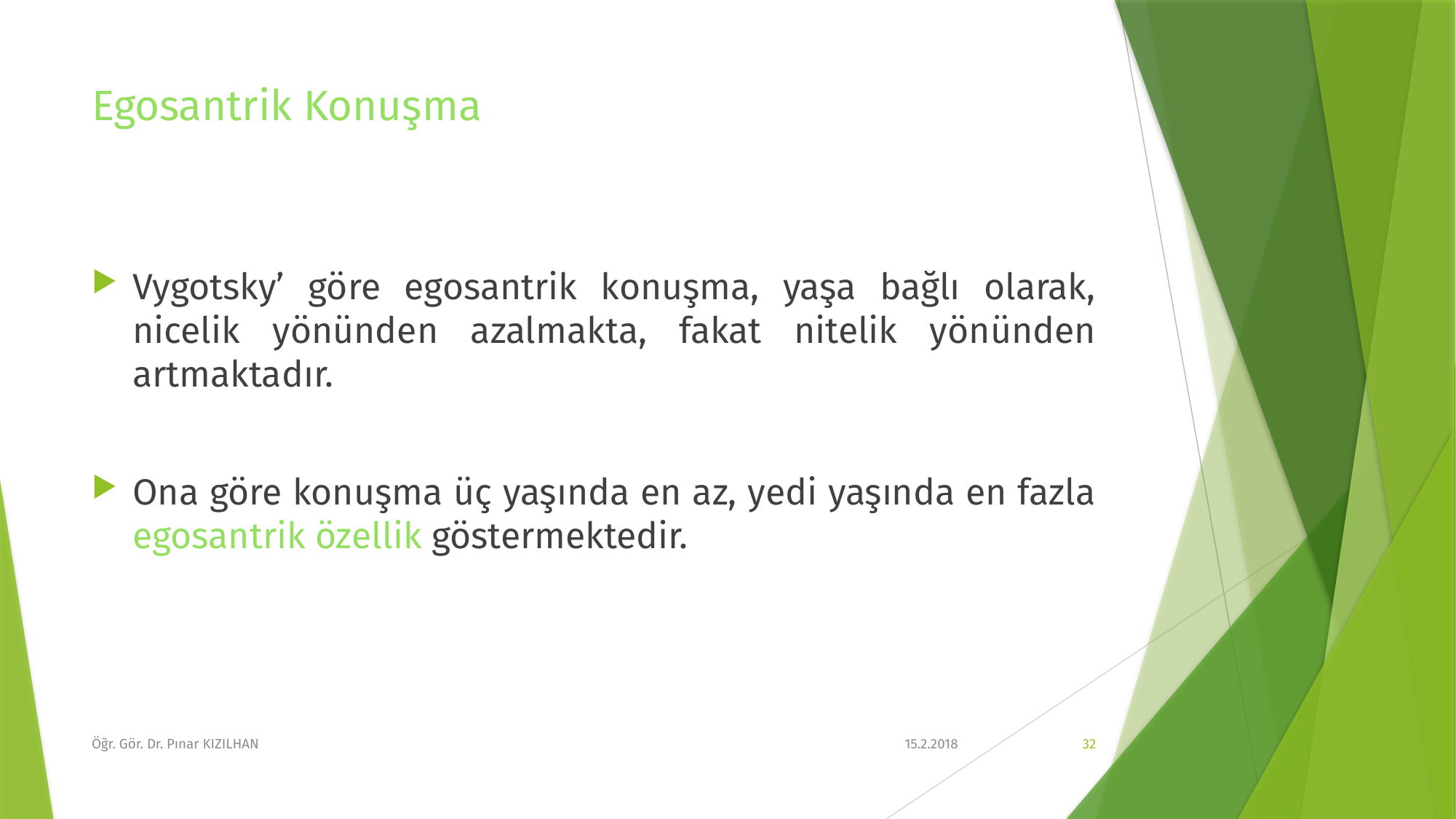

# Egosantrik Konuşma
Vygotsky’ göre egosantrik konuşma, yaşa bağlı olarak, nicelik yönünden azalmakta, fakat nitelik yönünden artmaktadır.

Ona göre konuşma üç yaşında en az, yedi yaşında en fazla egosantrik özellik göstermektedir.
Öğr. Gör. Dr. Pınar KIZILHAN
15.2.2018
32